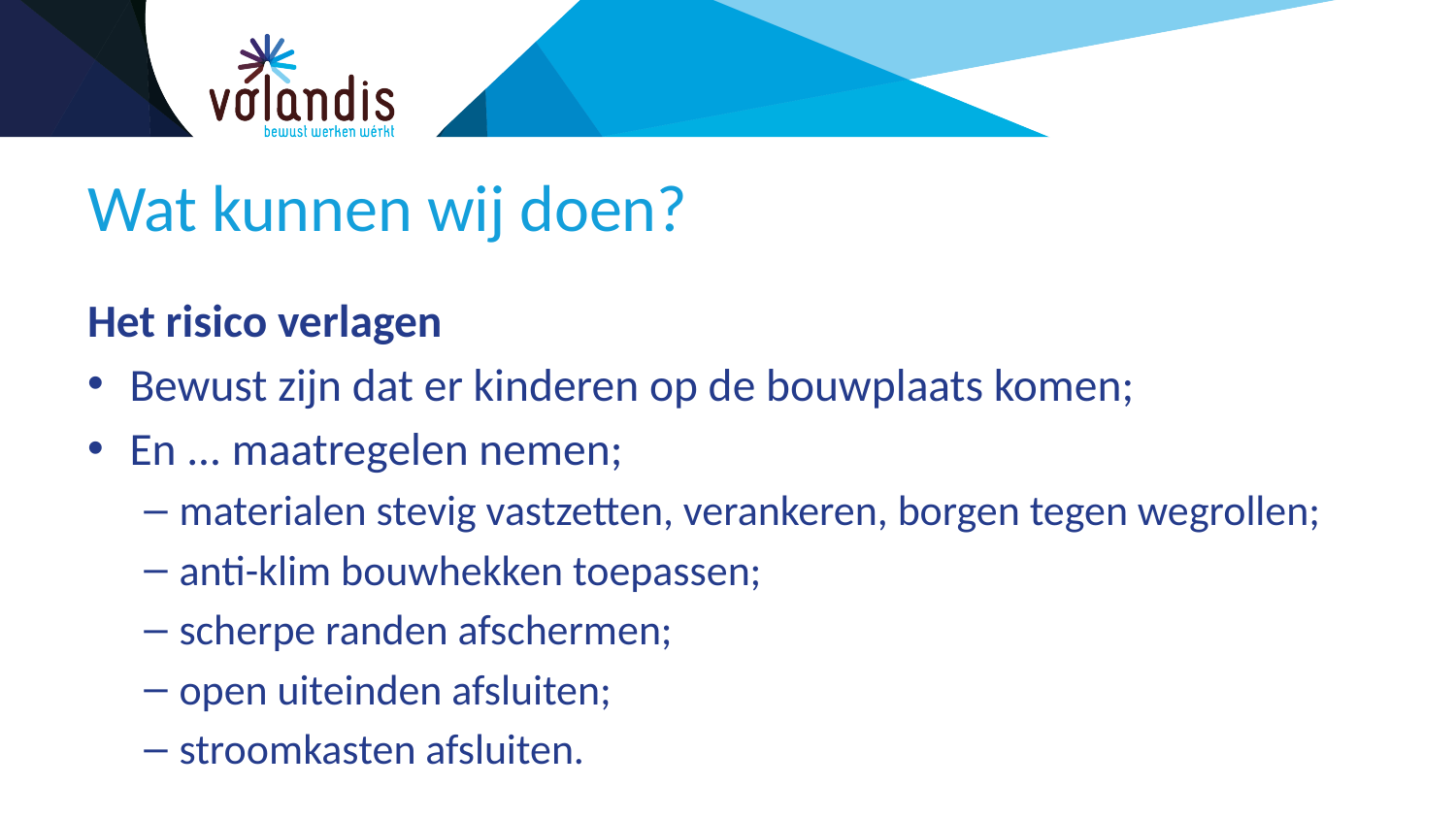

# Wat kunnen wij doen?
Het risico verlagen
Bewust zijn dat er kinderen op de bouwplaats komen;
En ... maatregelen nemen;
materialen stevig vastzetten, verankeren, borgen tegen wegrollen;
anti-klim bouwhekken toepassen;
scherpe randen afschermen;
open uiteinden afsluiten;
stroomkasten afsluiten.